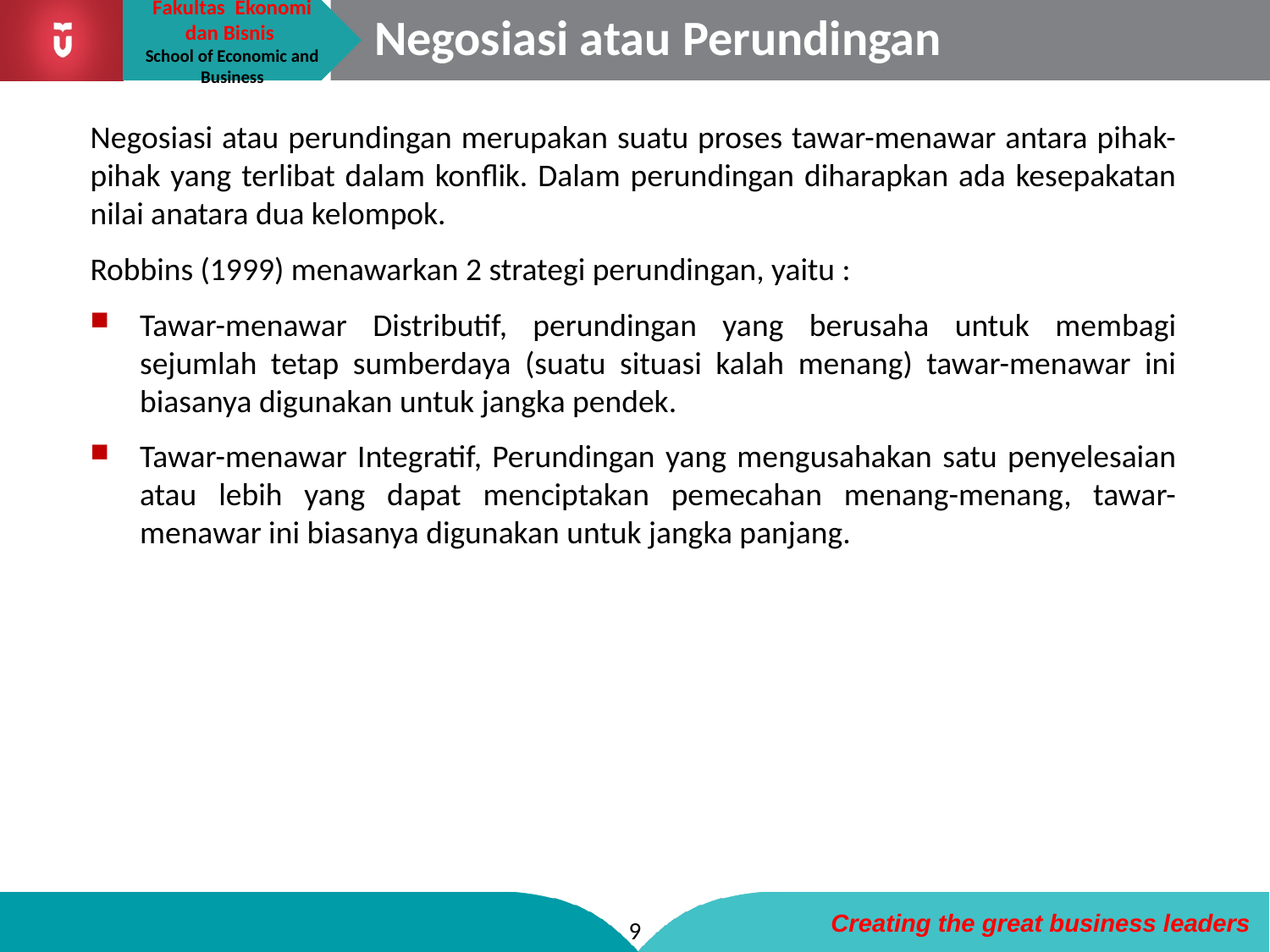

# Negosiasi atau Perundingan
Negosiasi atau perundingan merupakan suatu proses tawar-menawar antara pihak-pihak yang terlibat dalam konflik. Dalam perundingan diharapkan ada kesepakatan nilai anatara dua kelompok.
Robbins (1999) menawarkan 2 strategi perundingan, yaitu :
Tawar-menawar Distributif, perundingan yang berusaha untuk membagi sejumlah tetap sumberdaya (suatu situasi kalah menang) tawar-menawar ini biasanya digunakan untuk jangka pendek.
Tawar-menawar Integratif, Perundingan yang mengusahakan satu penyelesaian atau lebih yang dapat menciptakan pemecahan menang-menang, tawar-menawar ini biasanya digunakan untuk jangka panjang.